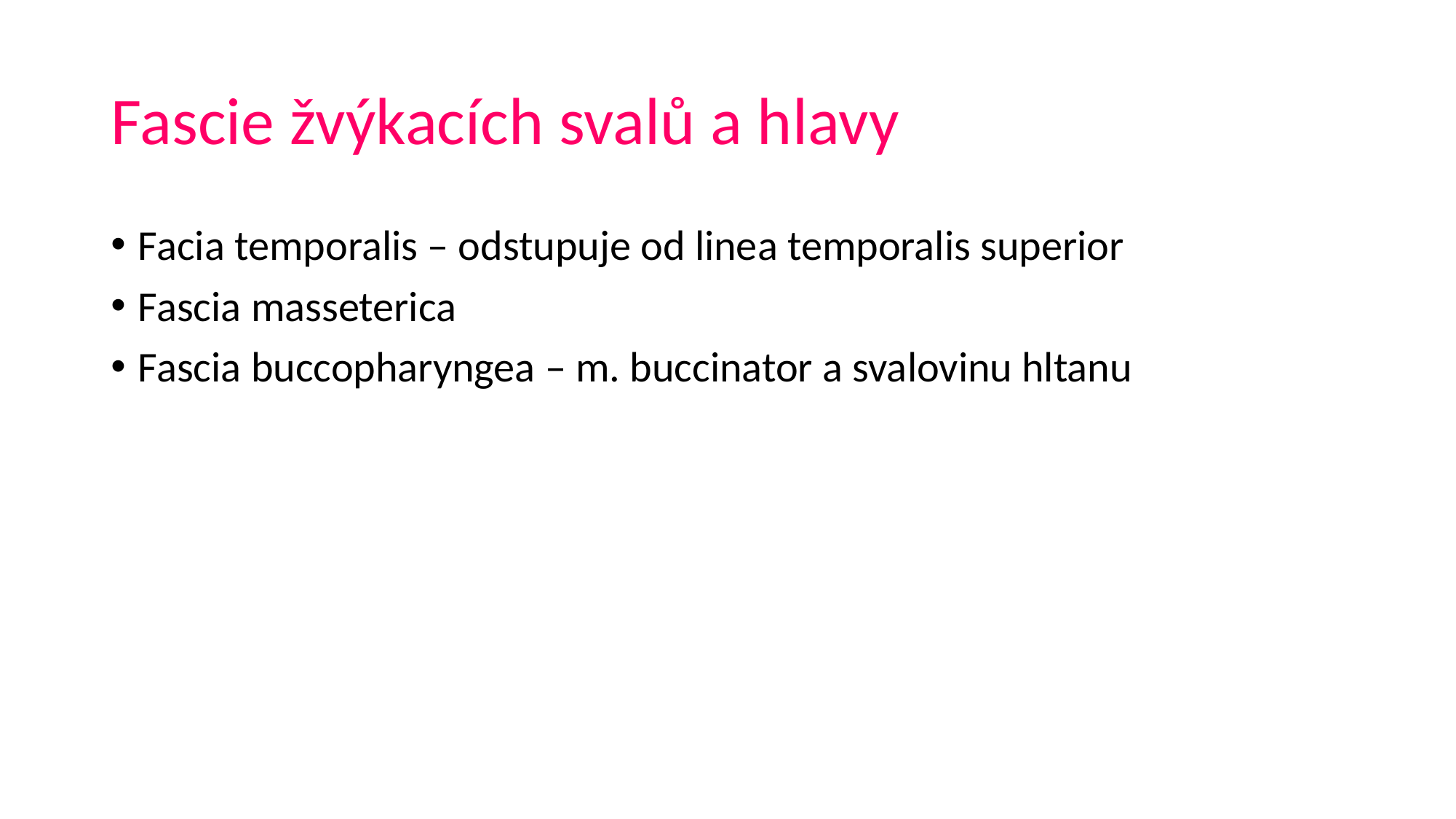

# Fascie žvýkacích svalů a hlavy
Facia temporalis – odstupuje od linea temporalis superior
Fascia masseterica
Fascia buccopharyngea – m. buccinator a svalovinu hltanu